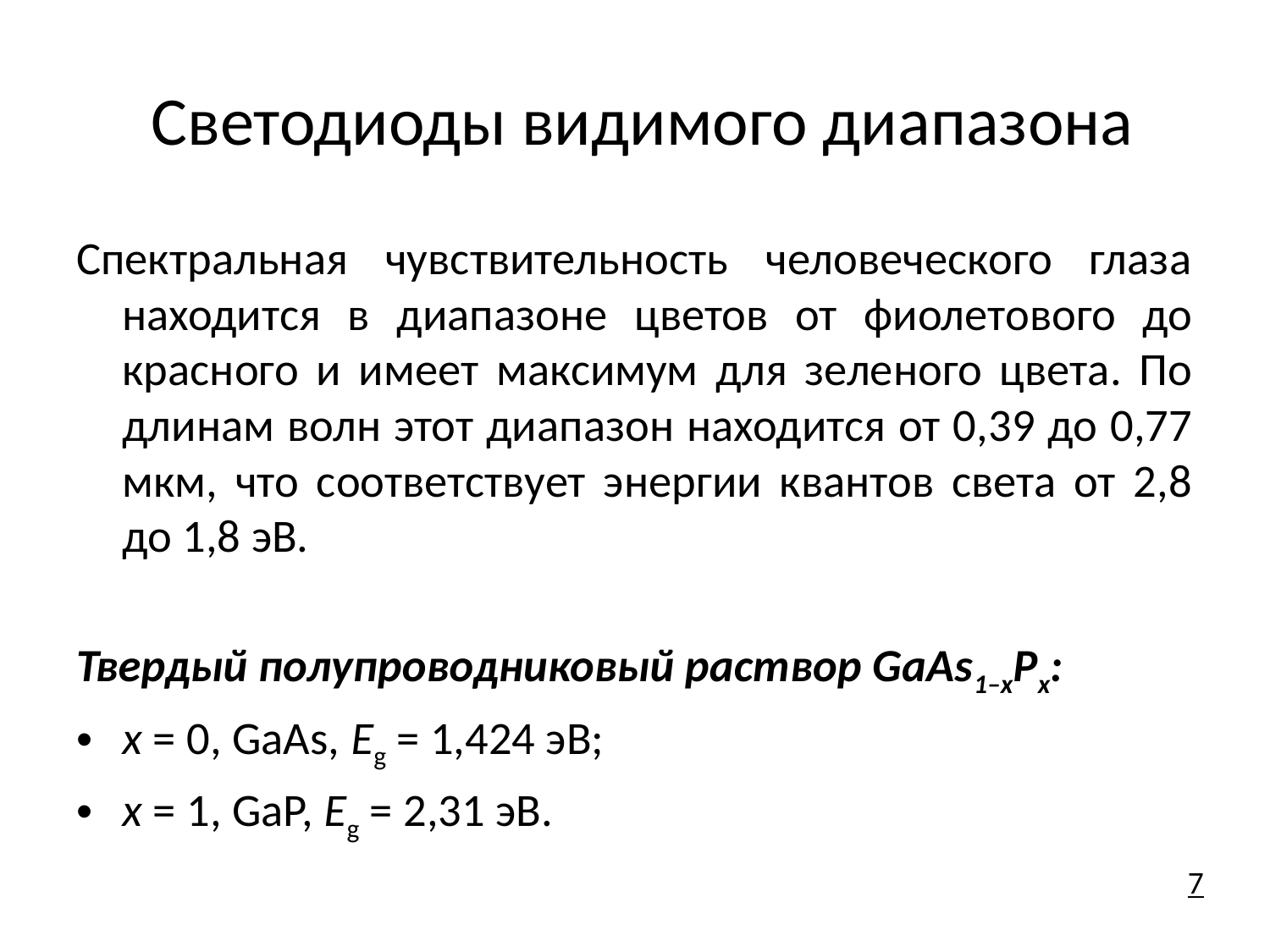

# Светодиоды видимого диапазона
Спектральная чувствительность человеческого глаза находится в диапазоне цветов от фиолетового до красного и имеет максимум для зеленого цвета. По длинам волн этот диапазон находится от 0,39 до 0,77 мкм, что соответствует энергии квантов света от 2,8 до 1,8 эВ.

Твердый полупроводниковый раствор GaAs1–xPx:
x = 0, GaAs, Eg = 1,424 эВ;
x = 1, GaP, Eg = 2,31 эВ.

7